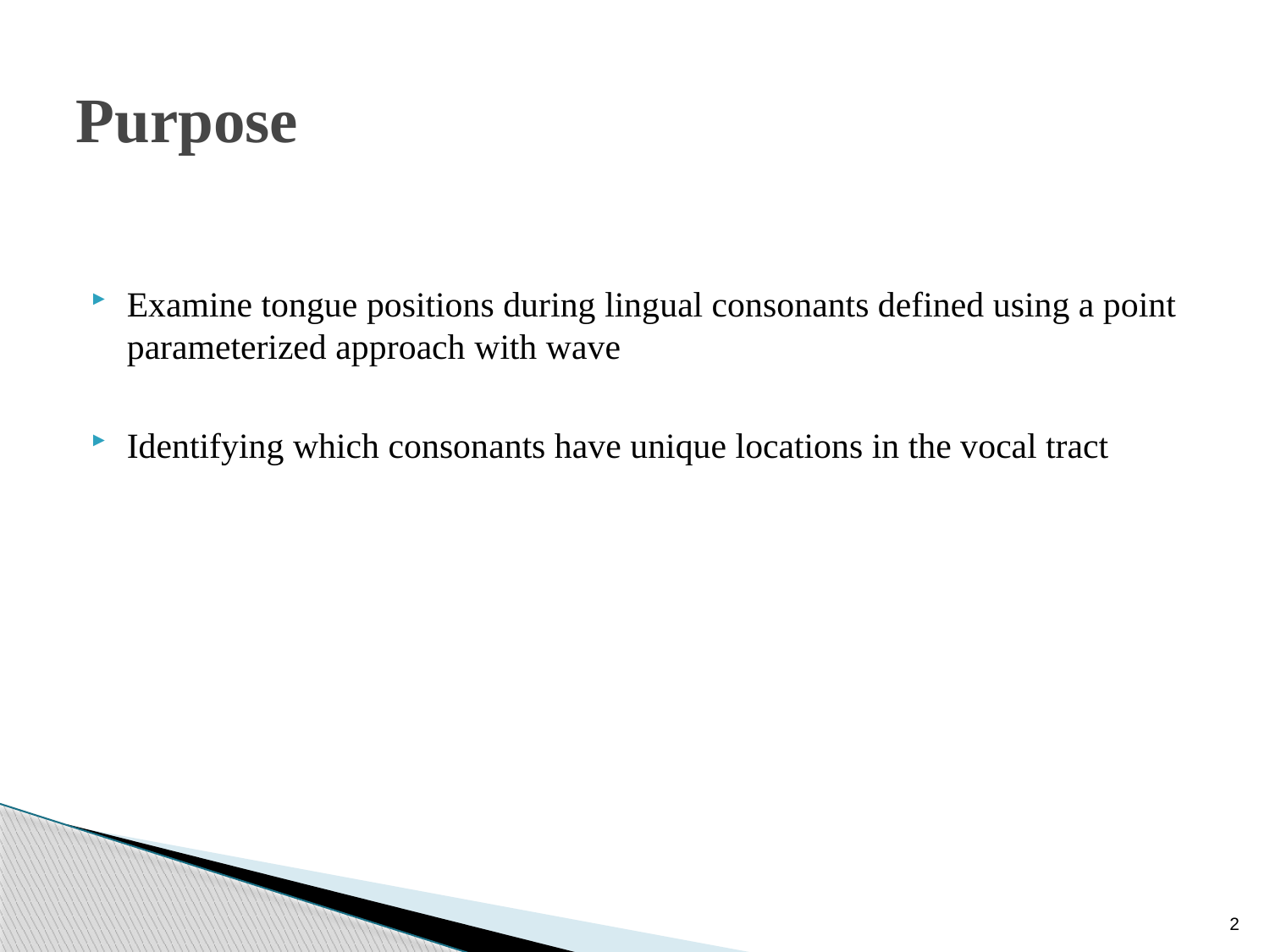

# Purpose
Examine tongue positions during lingual consonants defined using a point parameterized approach with wave

Identifying which consonants have unique locations in the vocal tract

2